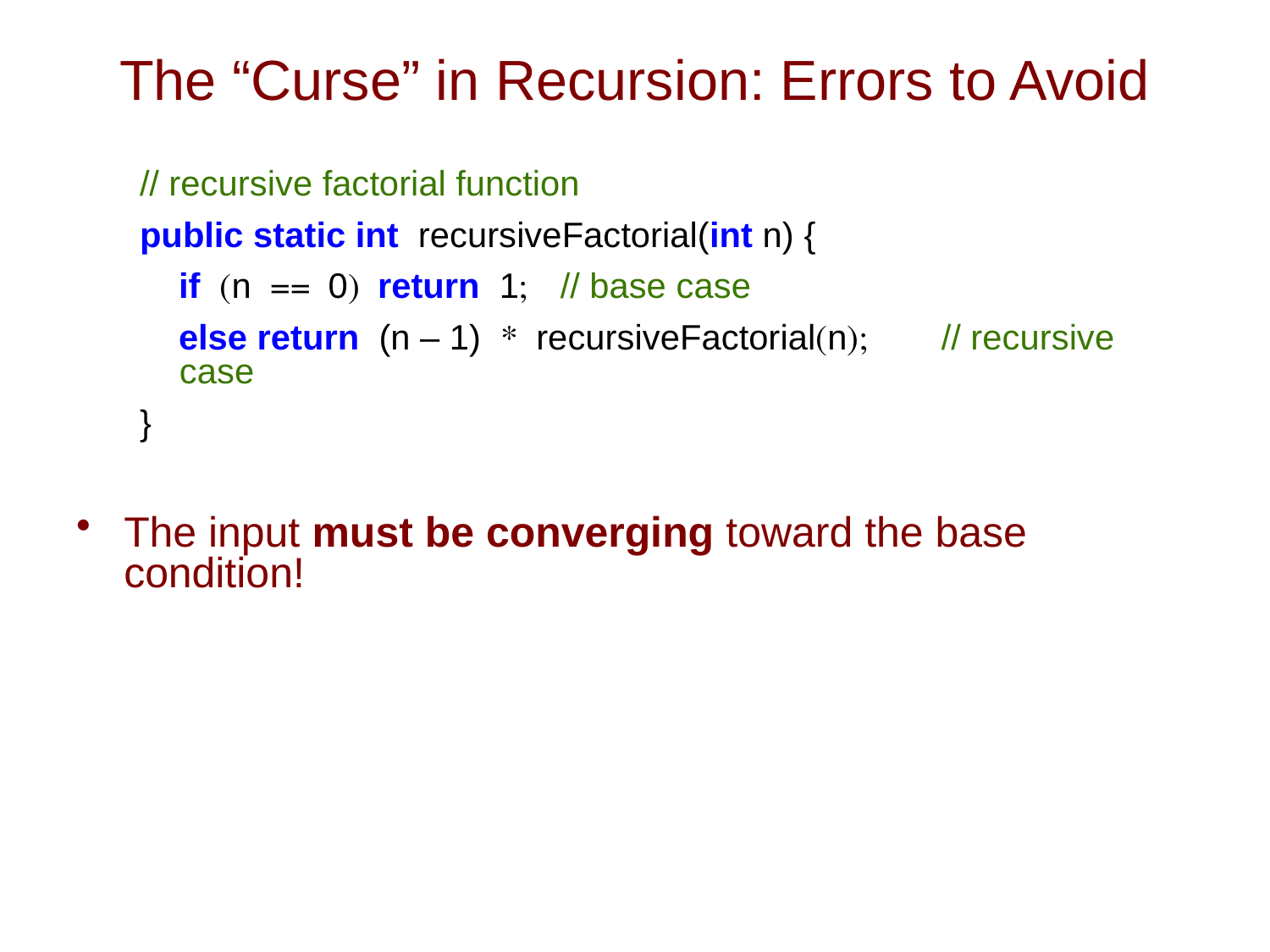

# The “Curse” in Recursion: Errors to Avoid
// recursive factorial function
public static int  recursiveFactorial(int n) {
    if  (n  ==  0)  return  1;	// base case
    else return  (n – 1)  *  recursiveFactorial(n);	// recursive case
}

The input must be converging toward the base condition!